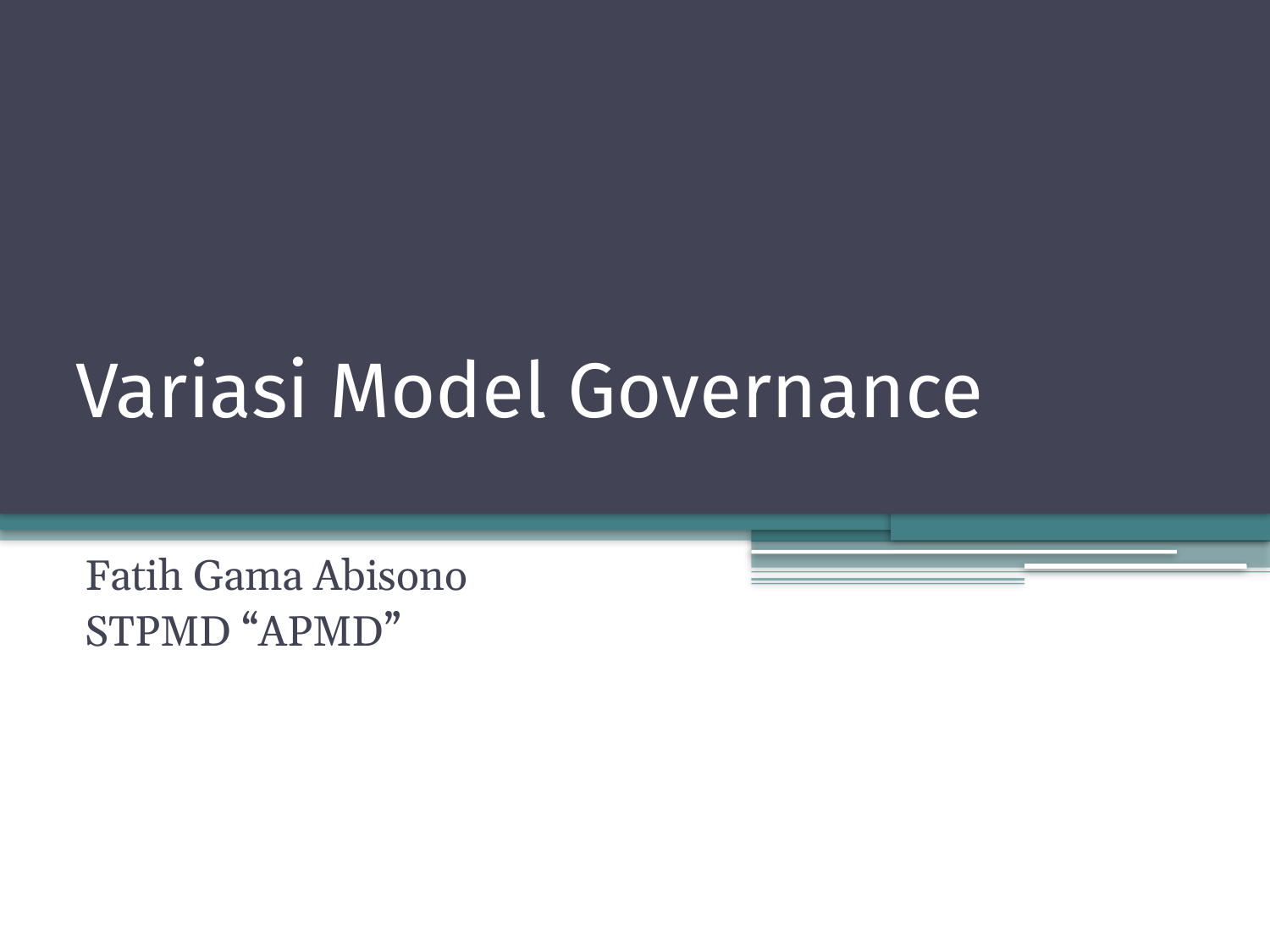

# Variasi Model Governance
Fatih Gama Abisono
STPMD “APMD”